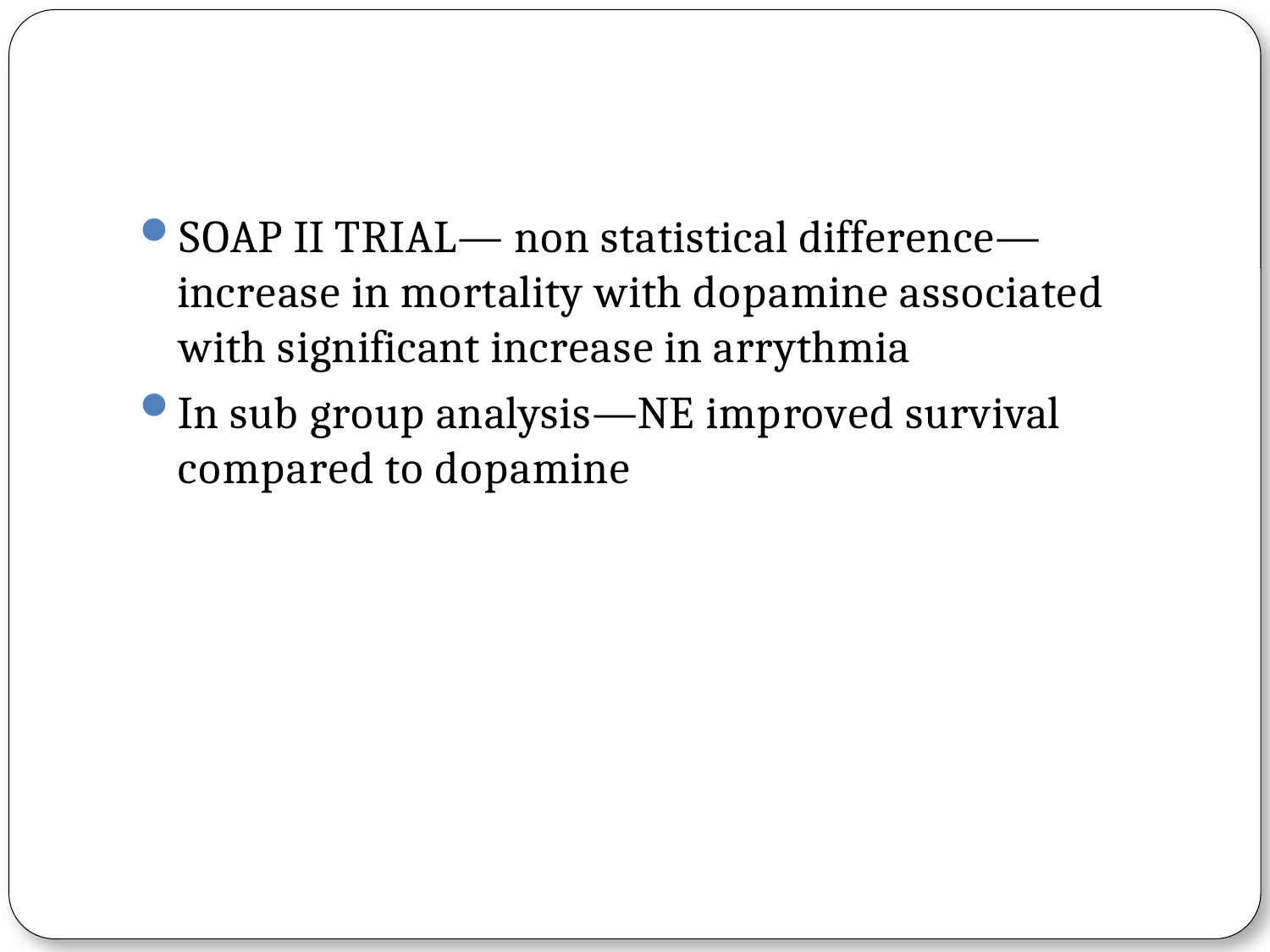

#
SOAP II TRIAL— non statistical difference—increase in mortality with dopamine associated with significant increase in arrythmia
In sub group analysis—NE improved survival compared to dopamine